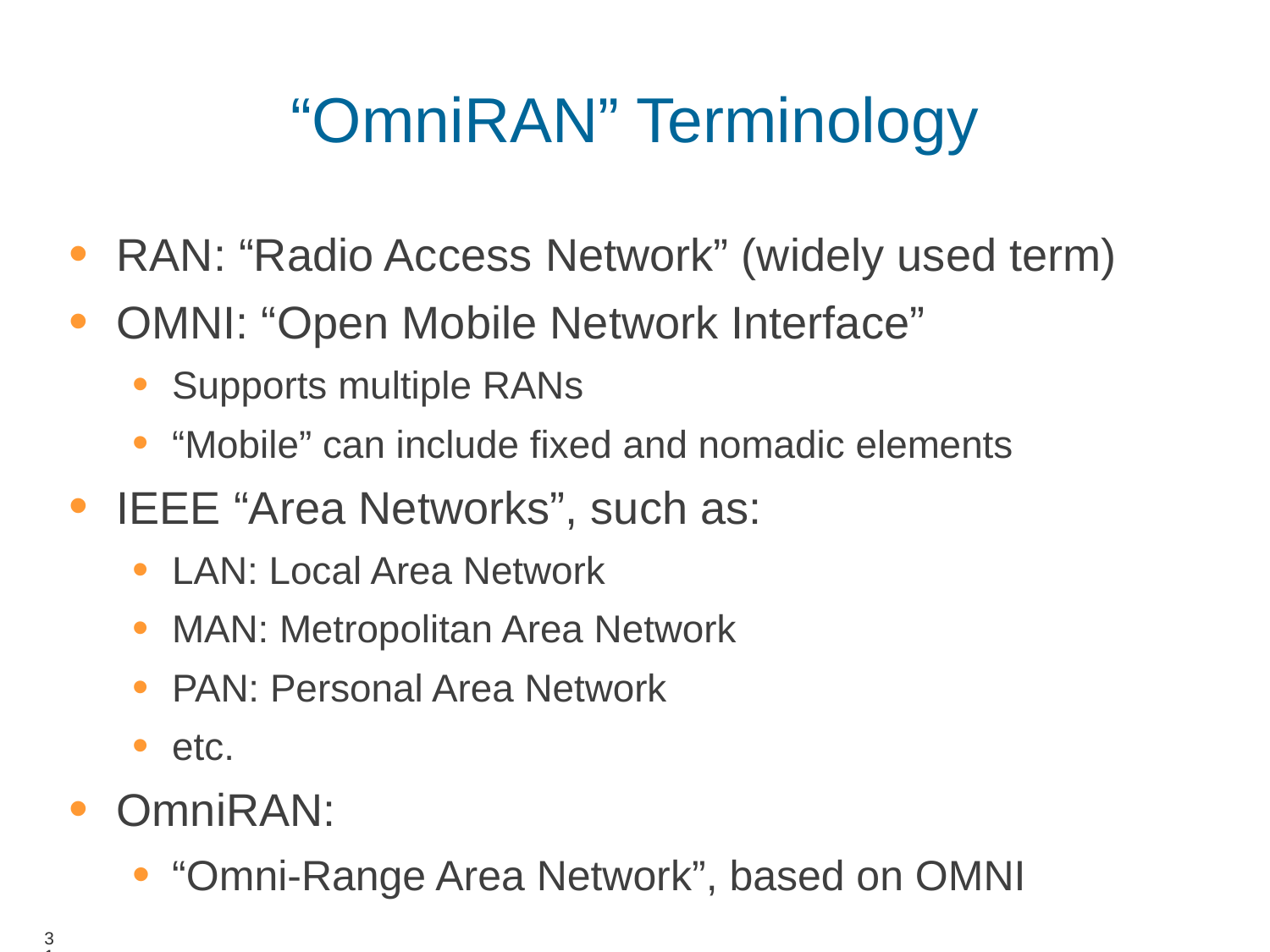

# “OmniRAN” Terminology
RAN: “Radio Access Network” (widely used term)
OMNI: “Open Mobile Network Interface”
Supports multiple RANs
“Mobile” can include fixed and nomadic elements
IEEE “Area Networks”, such as:
LAN: Local Area Network
MAN: Metropolitan Area Network
PAN: Personal Area Network
etc.
OmniRAN:
“Omni-Range Area Network”, based on OMNI
31